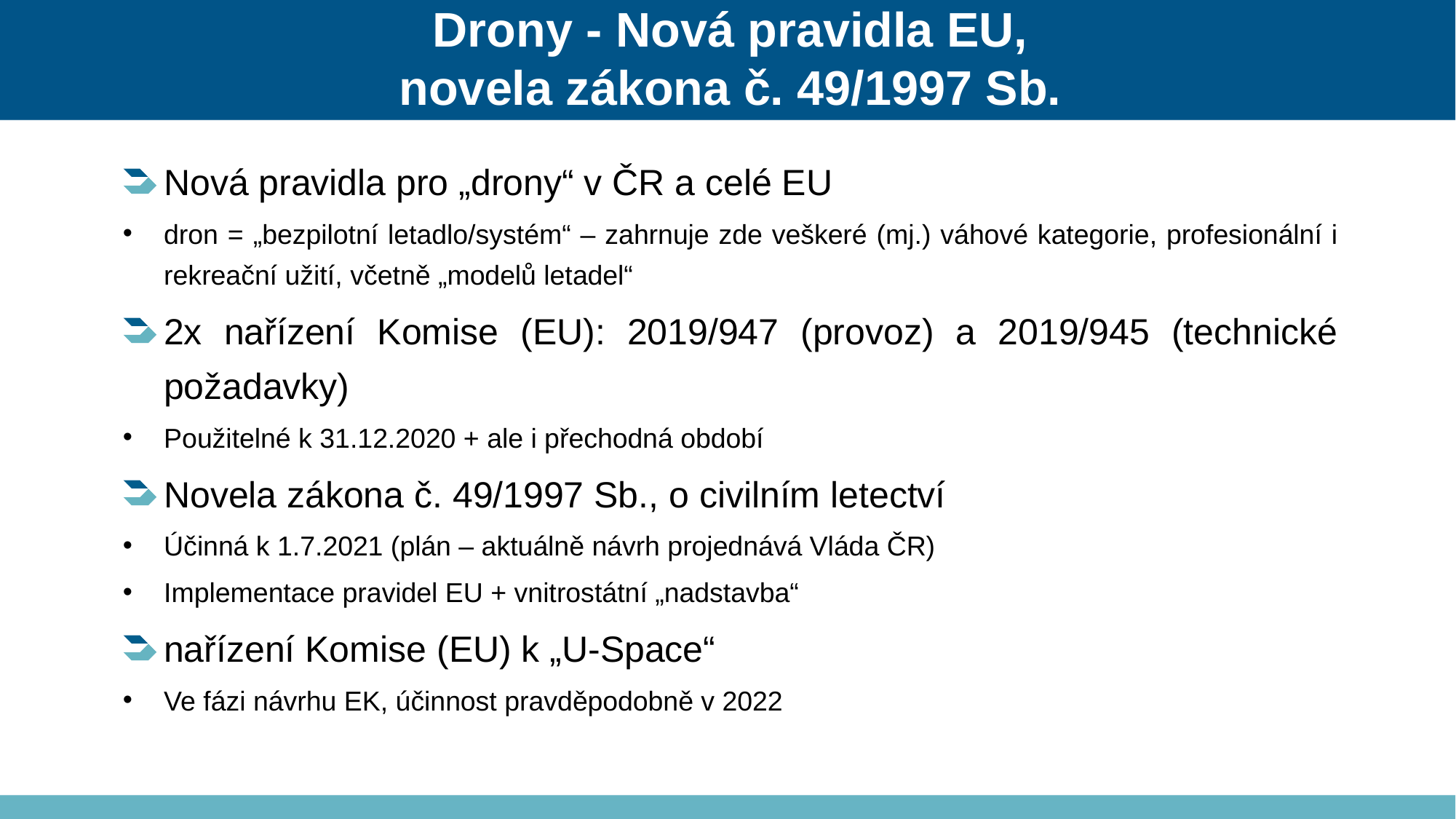

Drony - Nová pravidla EU,
novela zákona č. 49/1997 Sb.
Nová pravidla pro „drony“ v ČR a celé EU
dron = „bezpilotní letadlo/systém“ – zahrnuje zde veškeré (mj.) váhové kategorie, profesionální i rekreační užití, včetně „modelů letadel“
2x nařízení Komise (EU): 2019/947 (provoz) a 2019/945 (technické požadavky)
Použitelné k 31.12.2020 + ale i přechodná období
Novela zákona č. 49/1997 Sb., o civilním letectví
Účinná k 1.7.2021 (plán – aktuálně návrh projednává Vláda ČR)
Implementace pravidel EU + vnitrostátní „nadstavba“
nařízení Komise (EU) k „U-Space“
Ve fázi návrhu EK, účinnost pravděpodobně v 2022